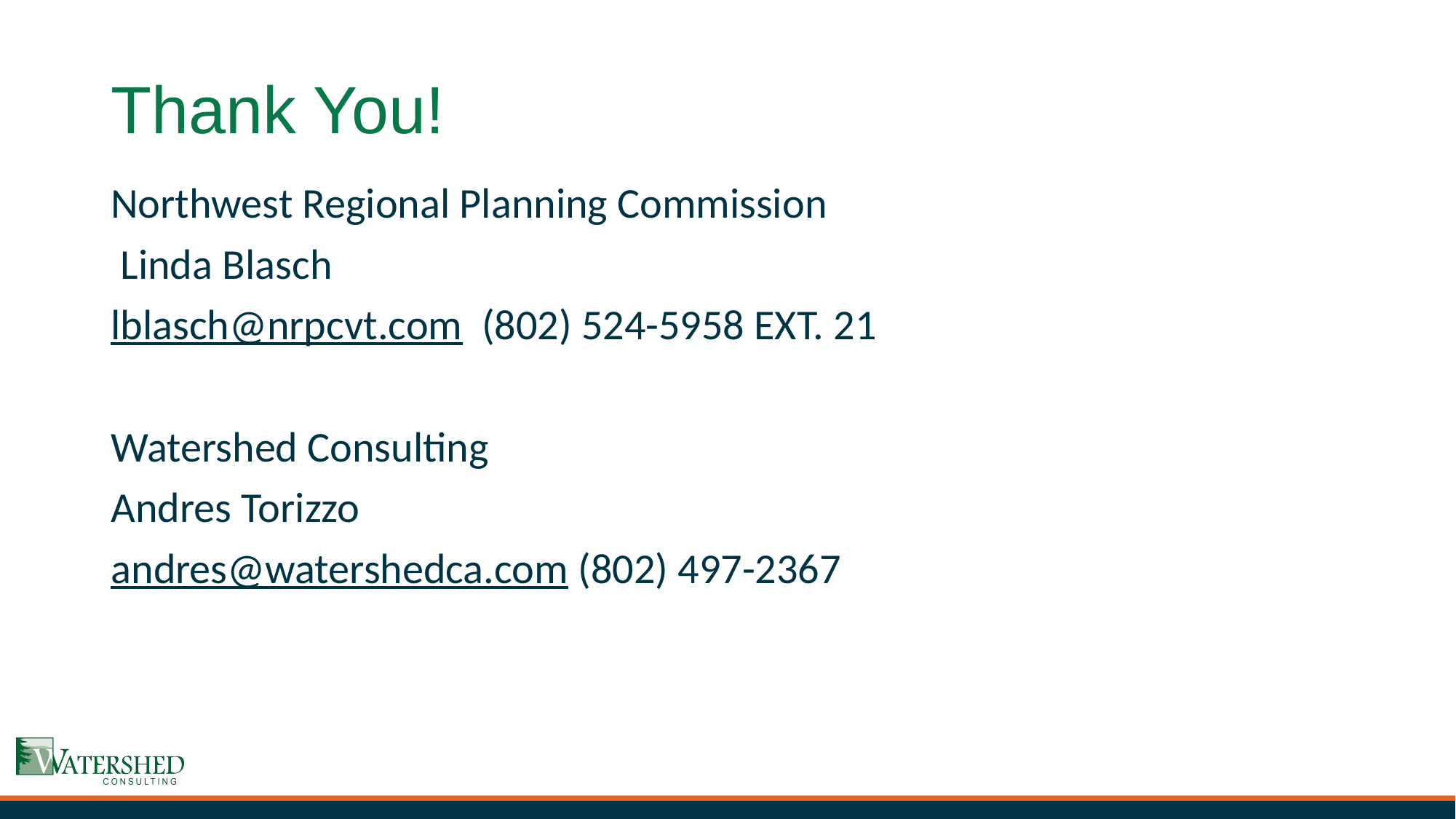

# Thank You!
Northwest Regional Planning Commission
 Linda Blasch
lblasch@nrpcvt.com  (802) 524-5958 EXT. 21

Watershed Consulting
Andres Torizzo
andres@watershedca.com (802) 497-2367